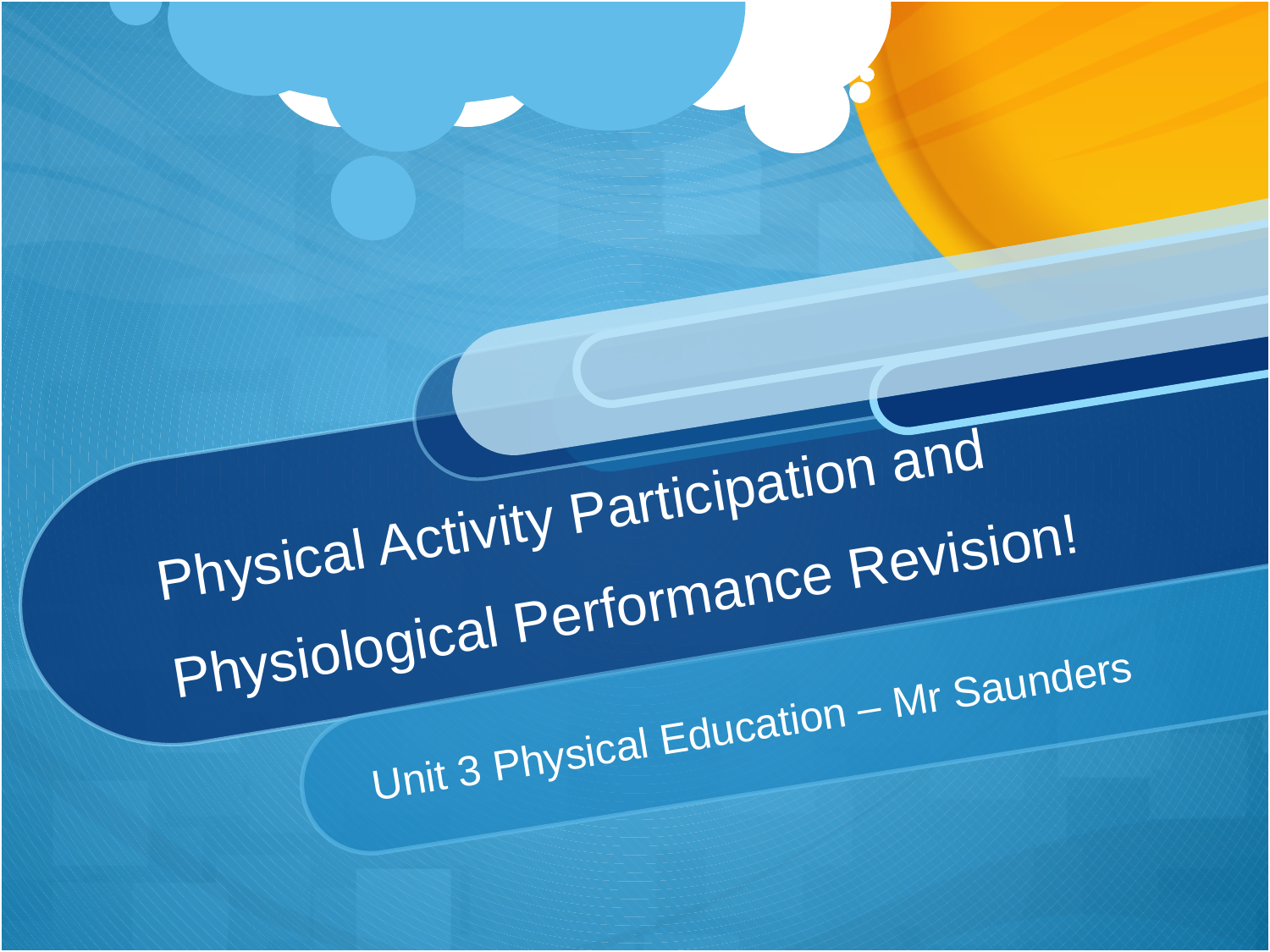

# Physical Activity Participation and Physiological Performance Revision!
Unit 3 Physical Education – Mr Saunders